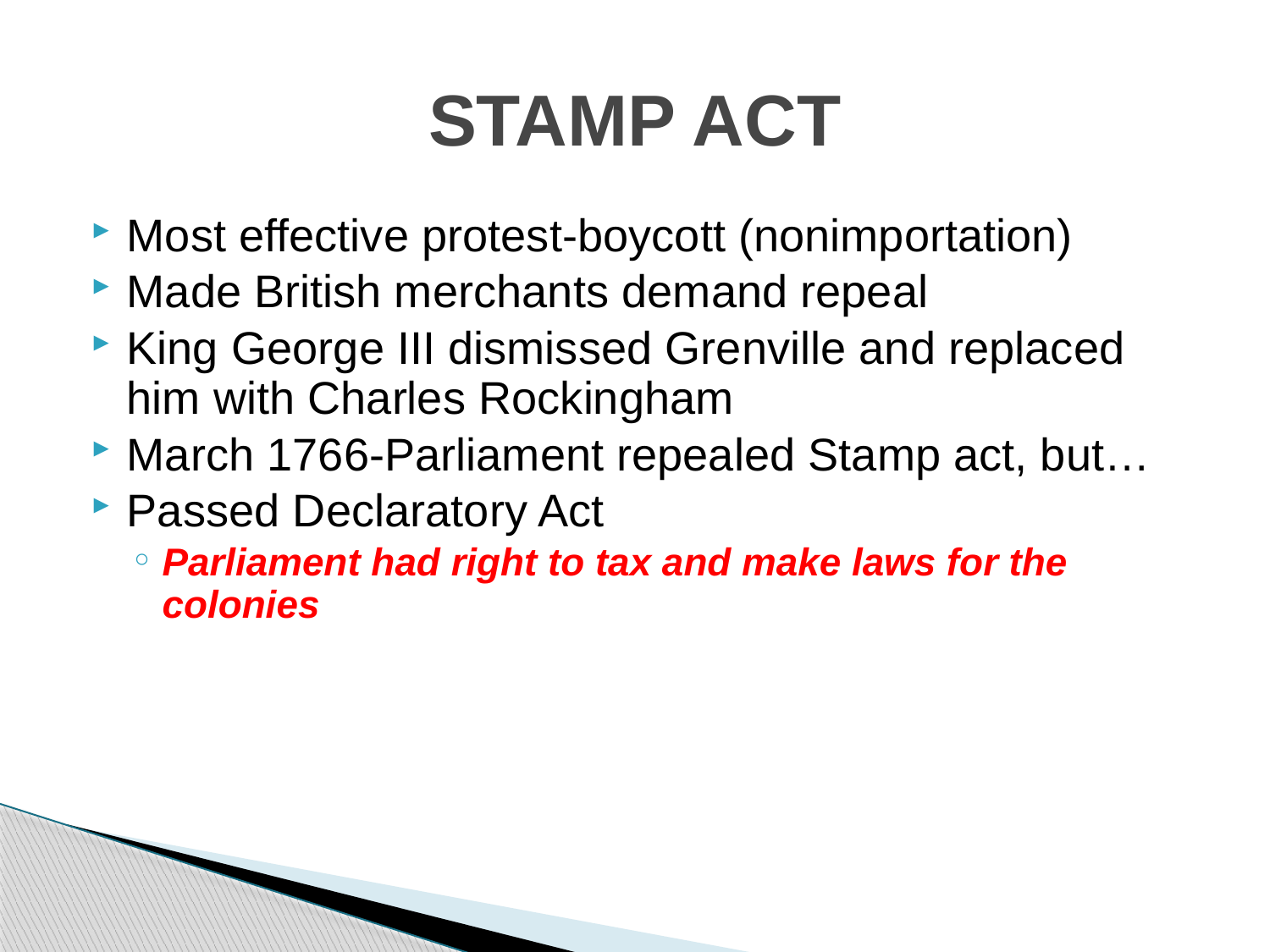

# STAMP ACT
Most effective protest-boycott (nonimportation)
Made British merchants demand repeal
King George III dismissed Grenville and replaced him with Charles Rockingham
March 1766-Parliament repealed Stamp act, but…
Passed Declaratory Act
Parliament had right to tax and make laws for the colonies